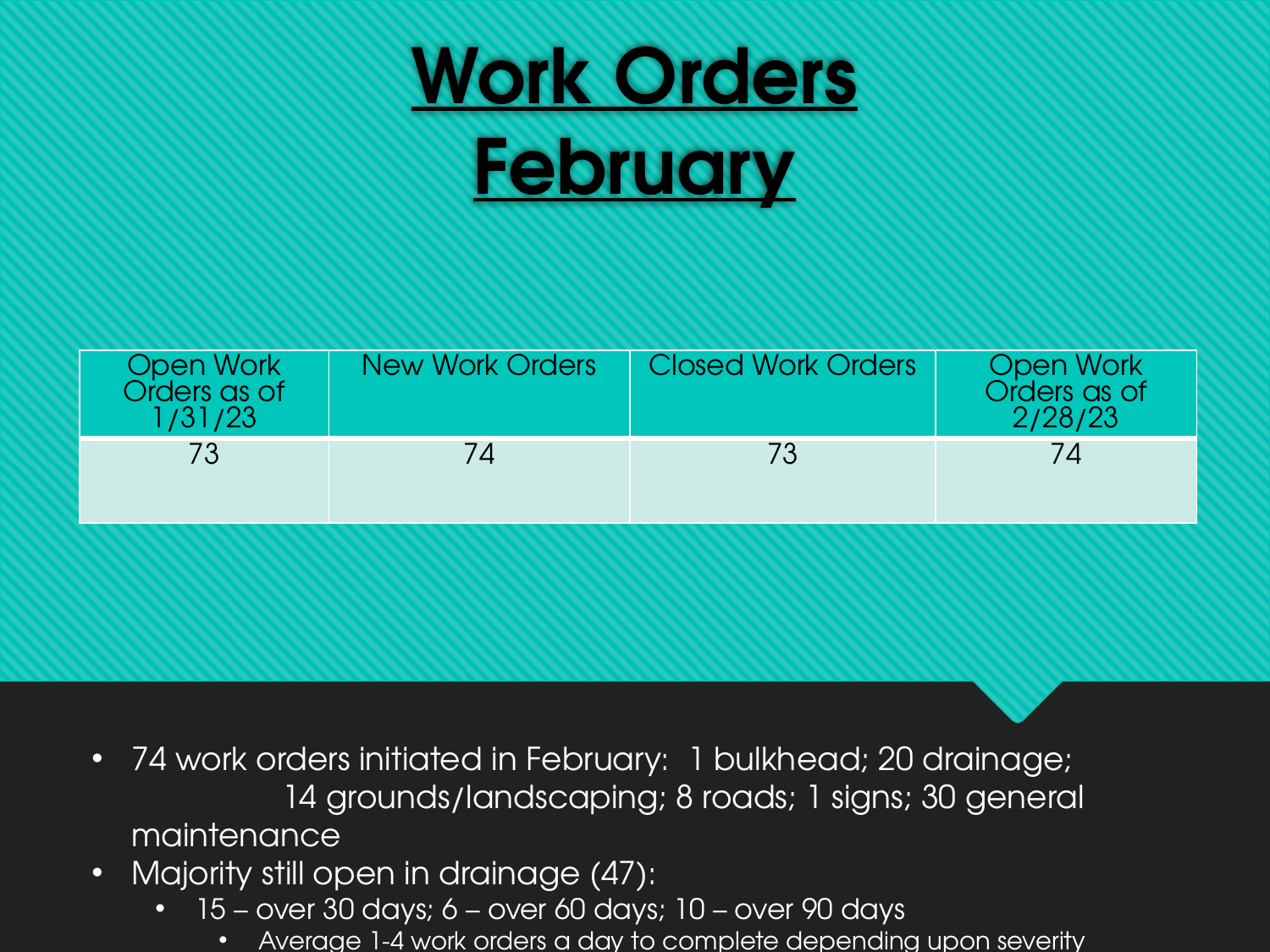

# Work Orders February
| Open Work Orders as of 1/31/23 | New Work Orders | Closed Work Orders | Open Work Orders as of 2/28/23 |
| --- | --- | --- | --- |
| 73 | 74 | 73 | 74 |
74 work orders initiated in February:  1 bulkhead; 20 drainage;                              14 grounds/landscaping; 8 roads; 1 signs; 30 general maintenance
Majority still open in drainage (47):
15 – over 30 days; 6 – over 60 days; 10 – over 90 days
Average 1-4 work orders a day to complete depending upon severity